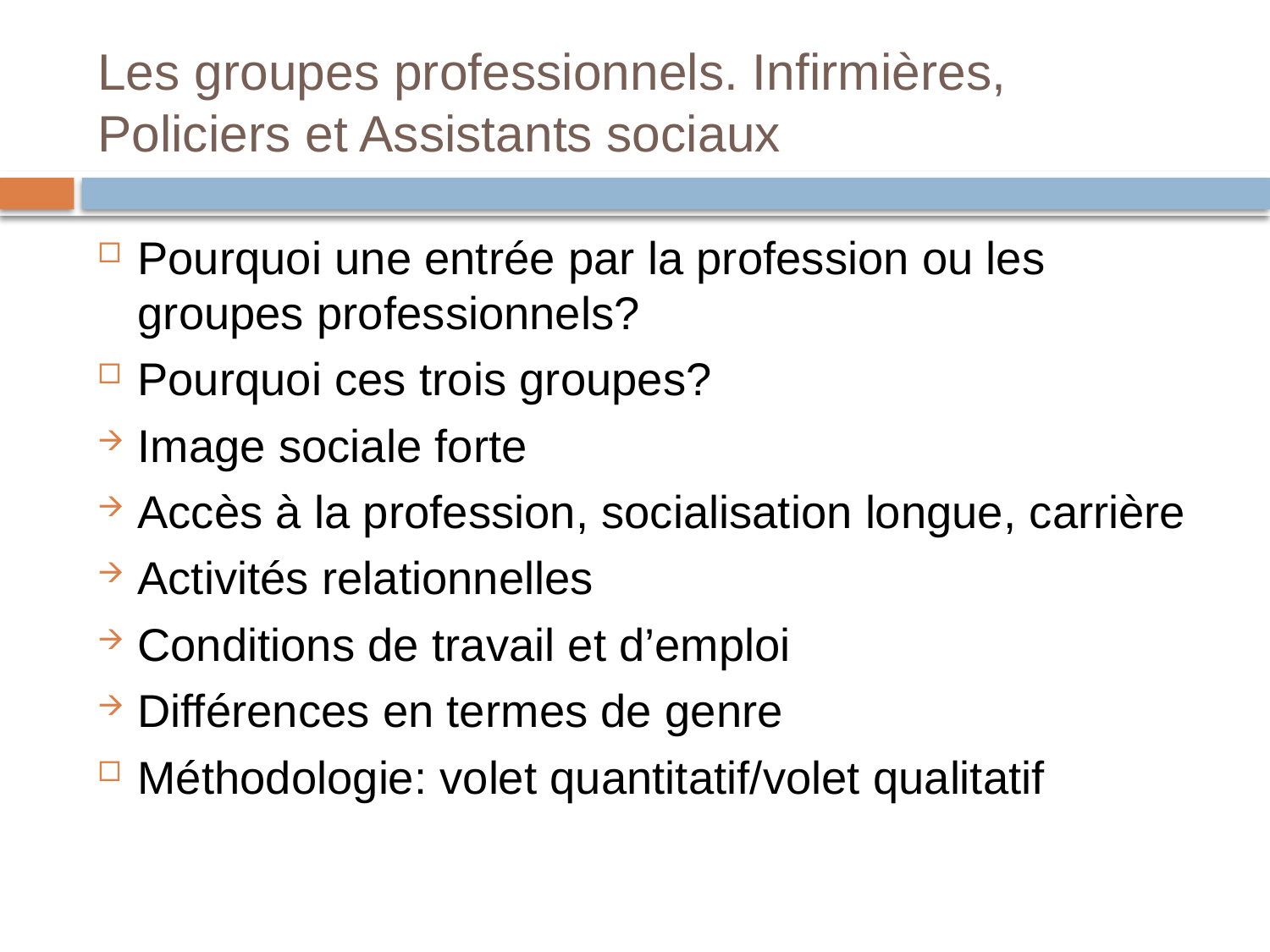

# Les groupes professionnels. Infirmières, Policiers et Assistants sociaux
Pourquoi une entrée par la profession ou les groupes professionnels?
Pourquoi ces trois groupes?
Image sociale forte
Accès à la profession, socialisation longue, carrière
Activités relationnelles
Conditions de travail et d’emploi
Différences en termes de genre
Méthodologie: volet quantitatif/volet qualitatif